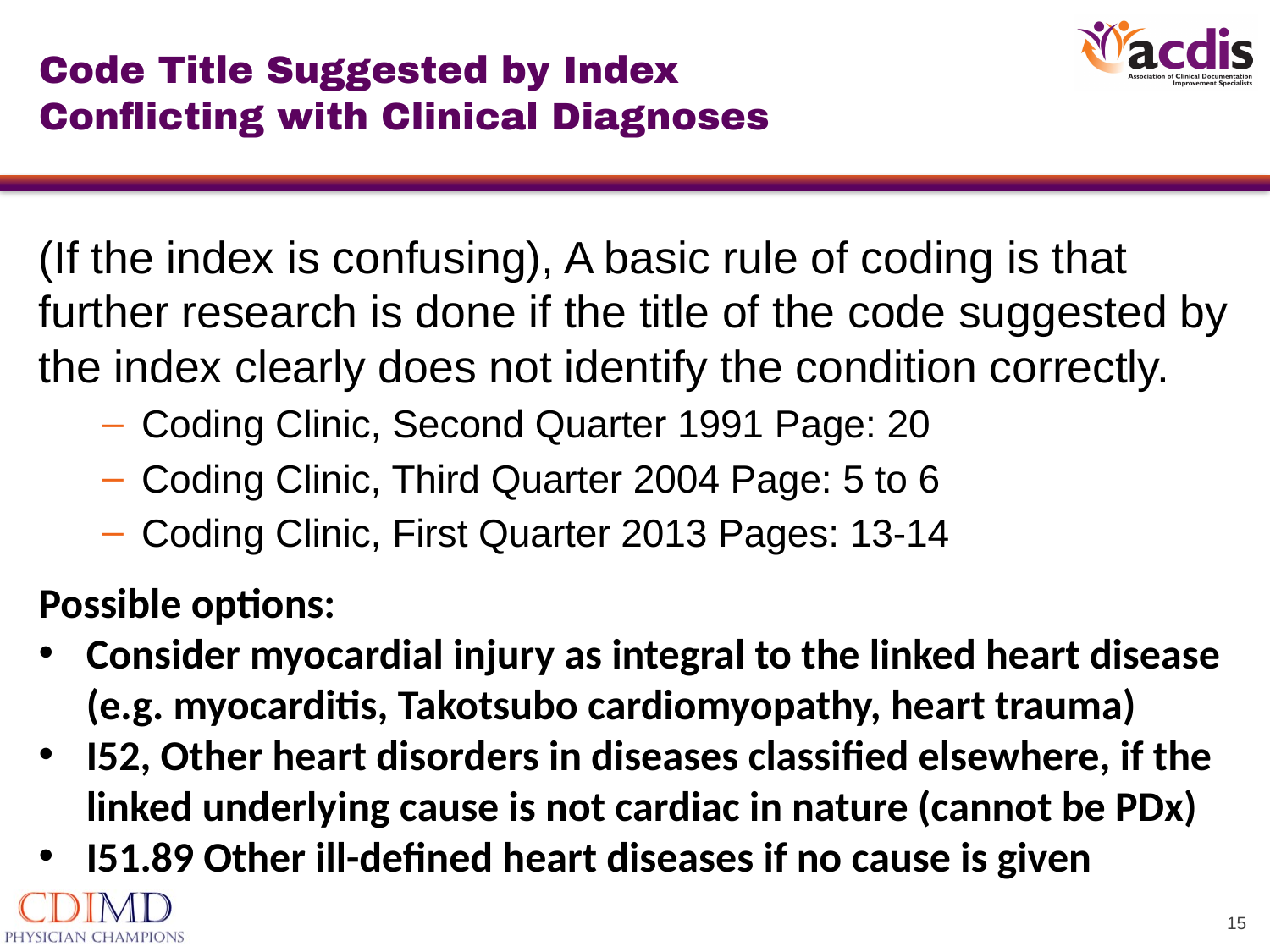

# Code Title Suggested by Index Conflicting with Clinical Diagnoses
(If the index is confusing), A basic rule of coding is that further research is done if the title of the code suggested by the index clearly does not identify the condition correctly.
Coding Clinic, Second Quarter 1991 Page: 20
Coding Clinic, Third Quarter 2004 Page: 5 to 6
Coding Clinic, First Quarter 2013 Pages: 13-14
Possible options:
Consider myocardial injury as integral to the linked heart disease (e.g. myocarditis, Takotsubo cardiomyopathy, heart trauma)
I52, Other heart disorders in diseases classified elsewhere, if the linked underlying cause is not cardiac in nature (cannot be PDx)
I51.89 Other ill-defined heart diseases if no cause is given